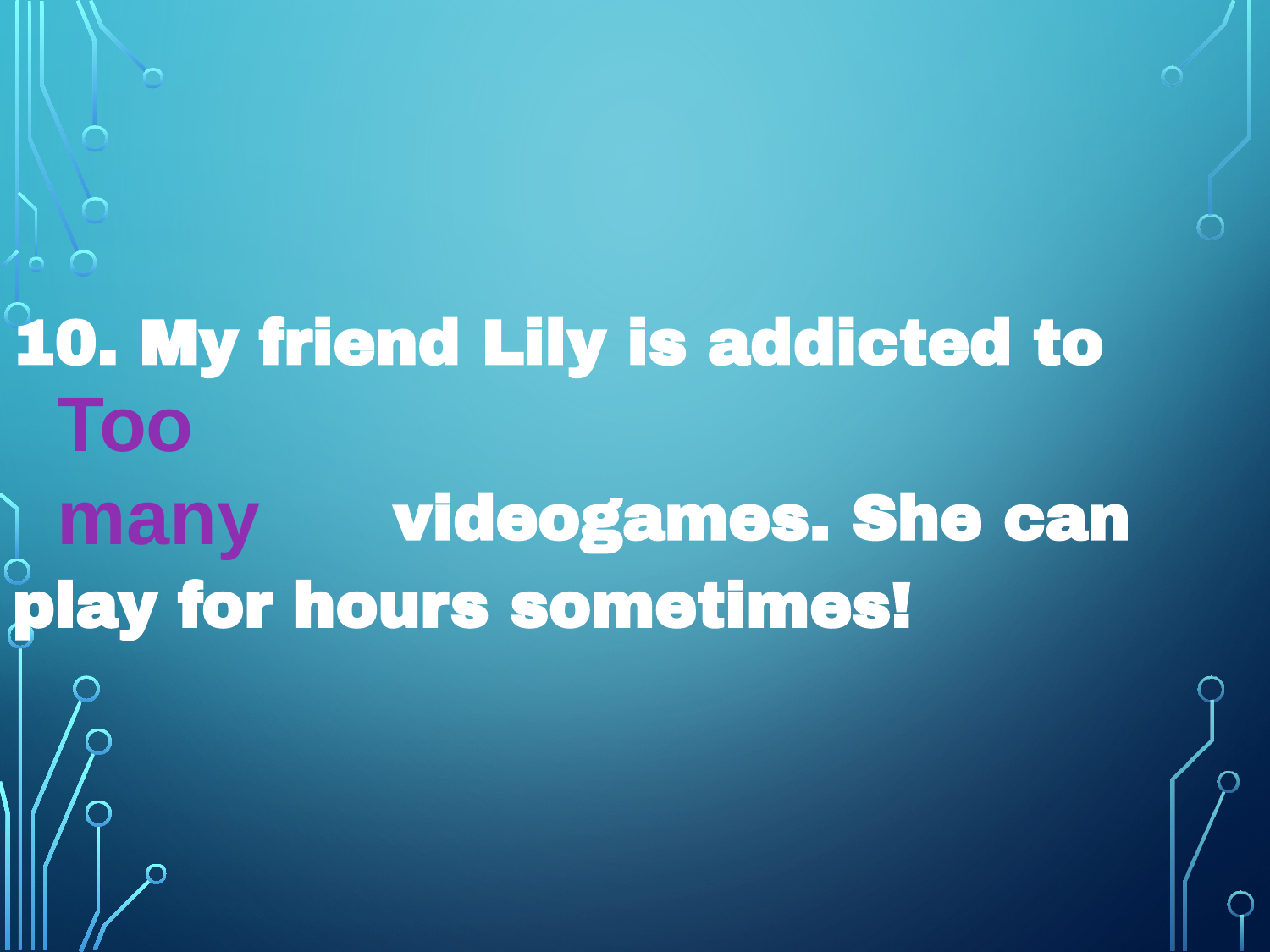

10. My friend Lily is addicted to
                  videogames. She can play for hours sometimes!

Too many